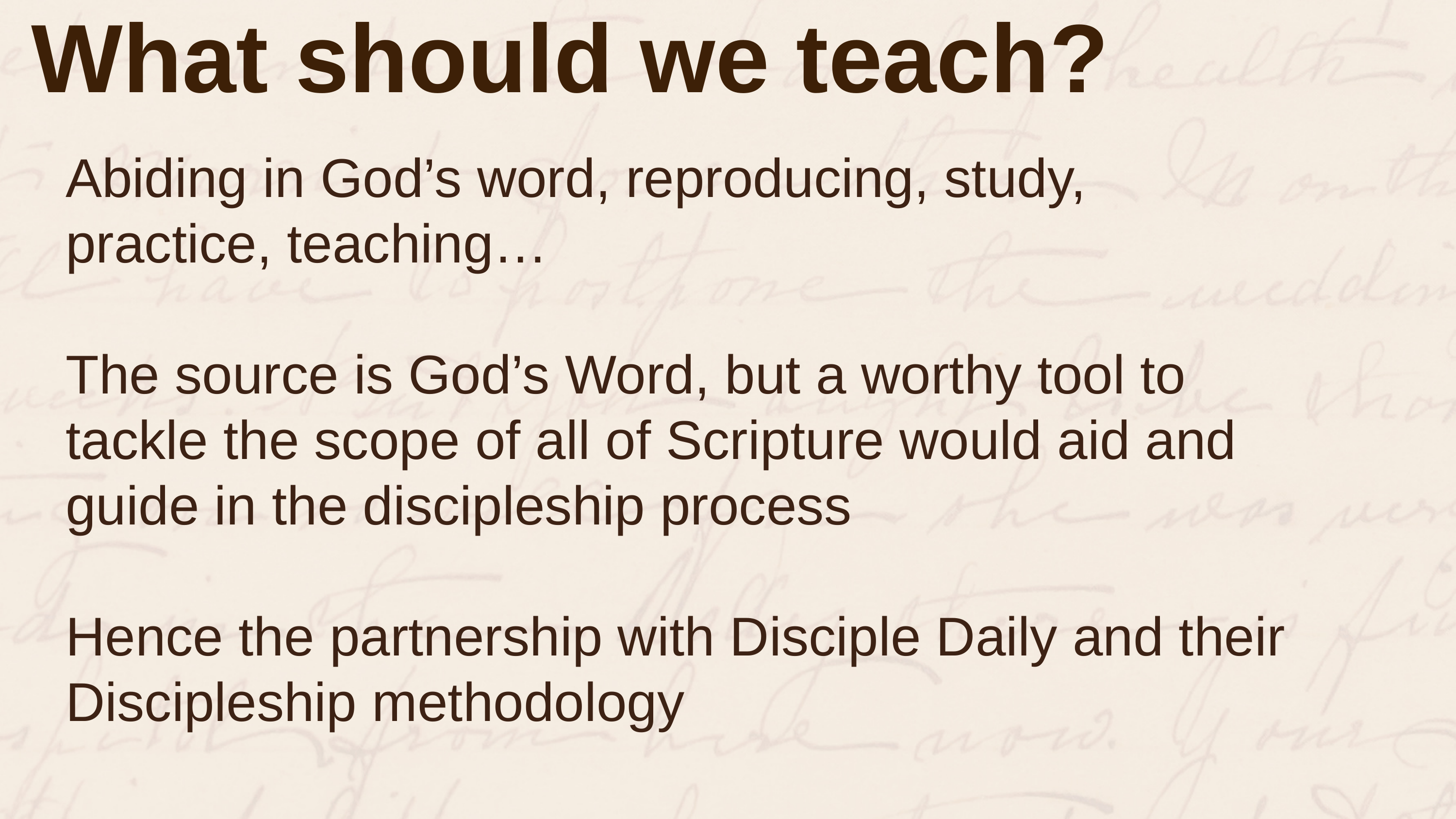

What should we teach?
Abiding in God’s word, reproducing, study, practice, teaching…

The source is God’s Word, but a worthy tool to tackle the scope of all of Scripture would aid and guide in the discipleship process

Hence the partnership with Disciple Daily and their Discipleship methodology